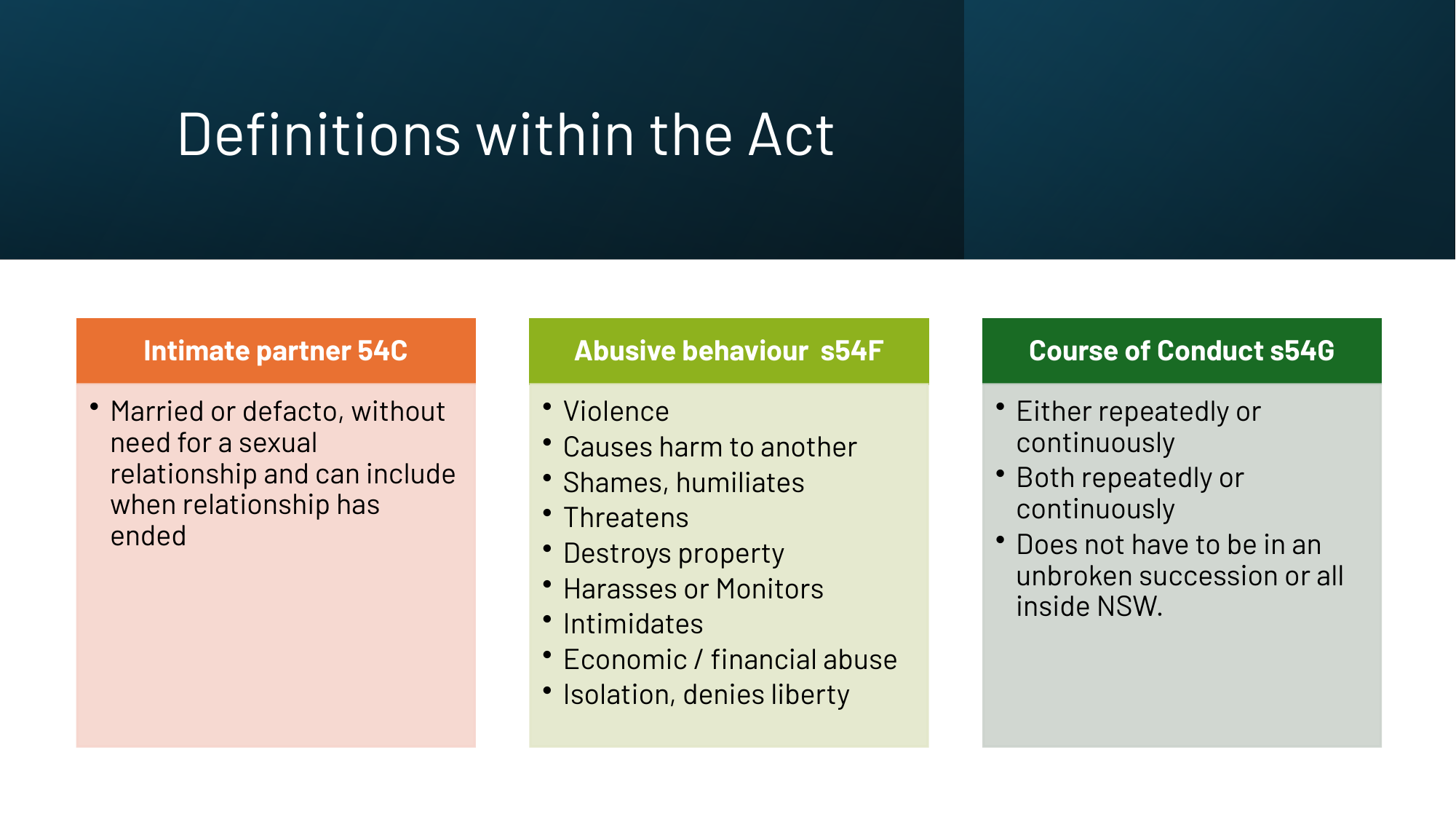

# Definitions within the Act
Intimate partner 54C
Married or defacto, without need for a sexual relationship and can include when relationship has ended
Abusive behaviour  s54F
Violence
Causes harm to another
Shames, humiliates
Threatens
Destroys property
Harasses or Monitors
Intimidates
Economic / financial abuse
Isolation, denies liberty
Course of Conduct s54G
Either repeatedly or continuously
Both repeatedly or continuously
Does not have to be in an unbroken succession or all inside NSW.
7